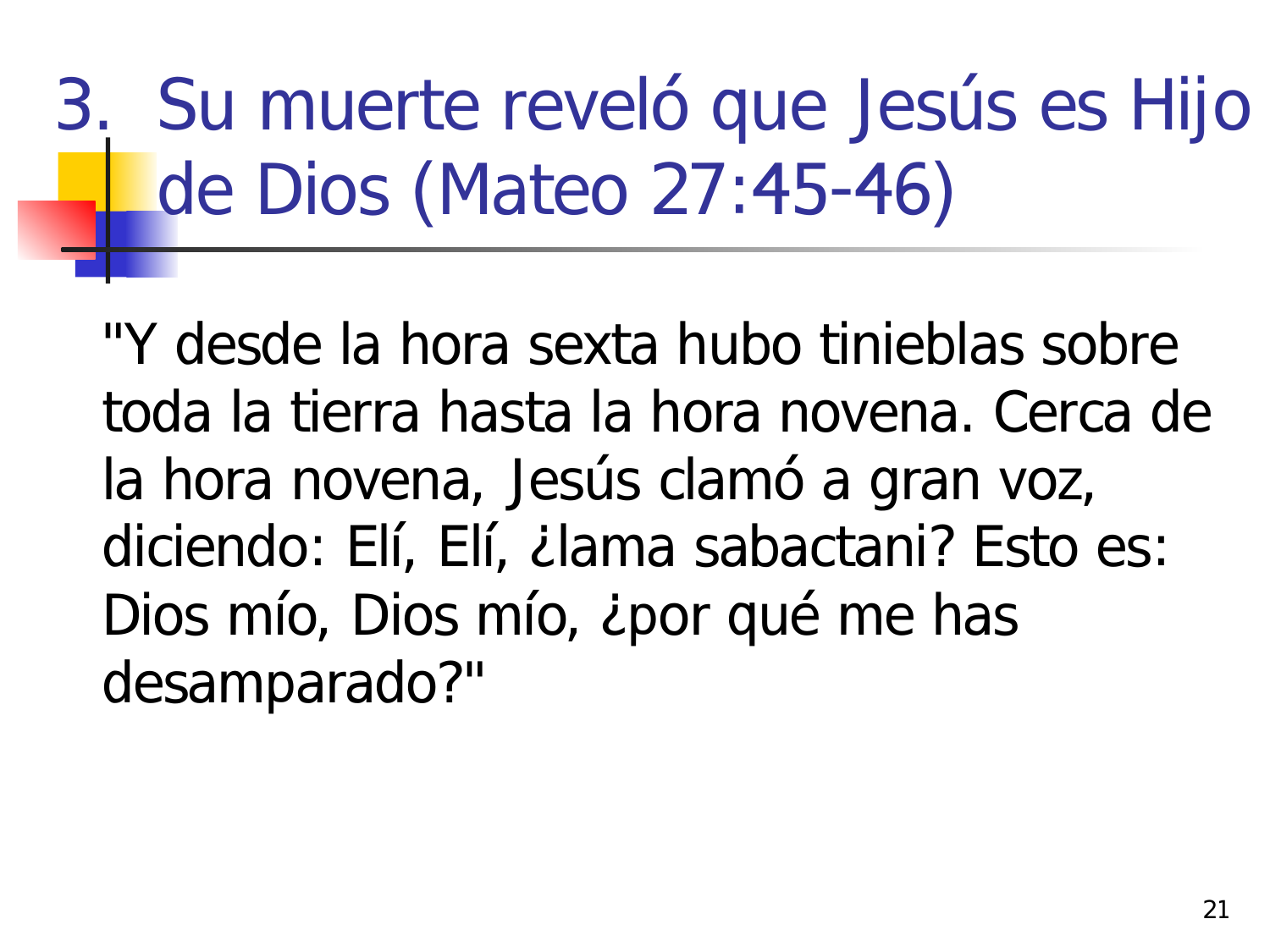

# Su muerte reveló que Jesús es Hijo de Dios (Mateo 27:45-46)
	"Y desde la hora sexta hubo tinieblas sobre toda la tierra hasta la hora novena. Cerca de la hora novena, Jesús clamó a gran voz, diciendo: Elí, Elí, ¿lama sabactani? Esto es: Dios mío, Dios mío, ¿por qué me has desamparado?"
21